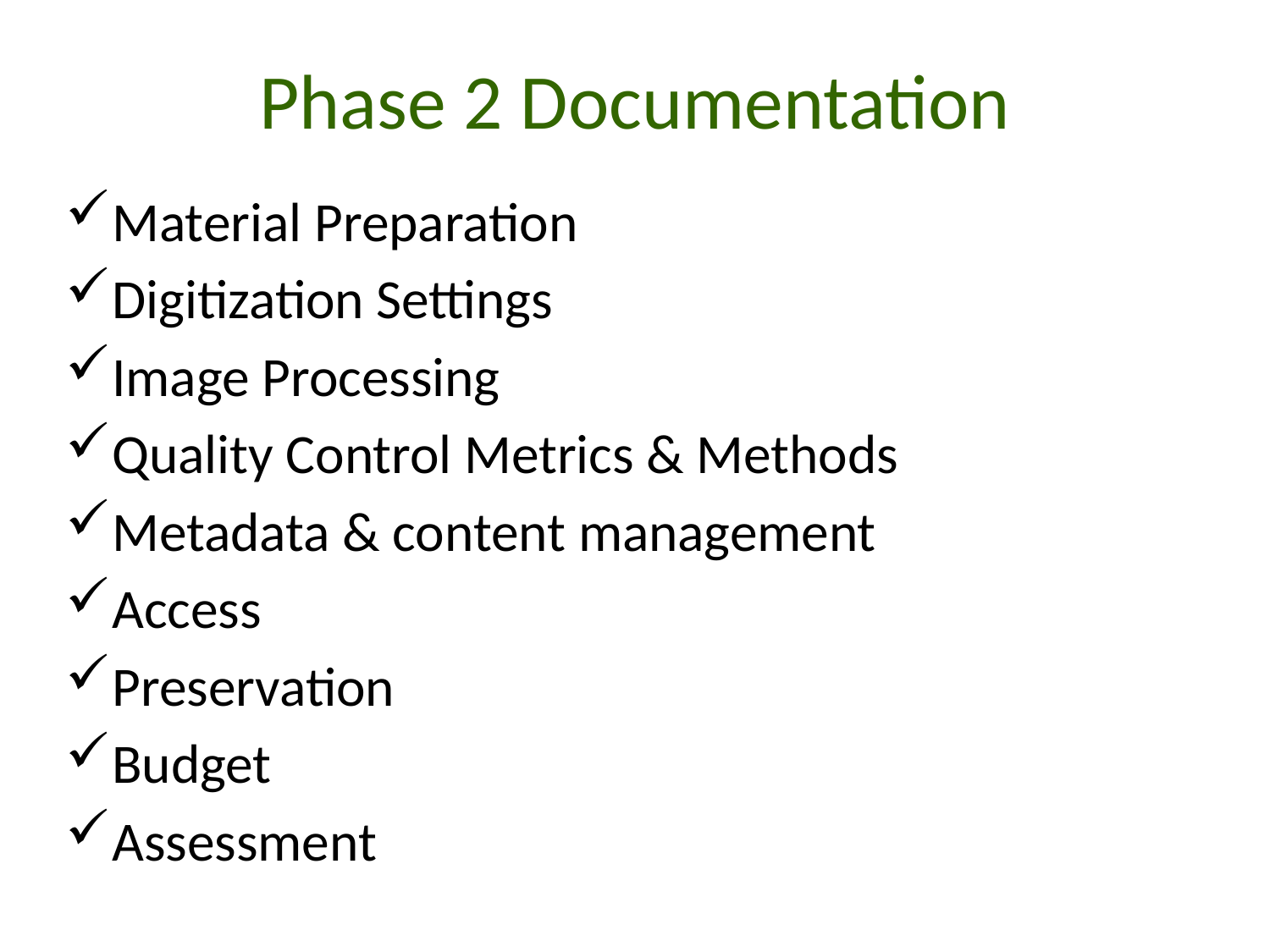

# Phase 2 Documentation
Material Preparation
Digitization Settings
Image Processing
Quality Control Metrics & Methods
Metadata & content management
Access
Preservation
Budget
Assessment